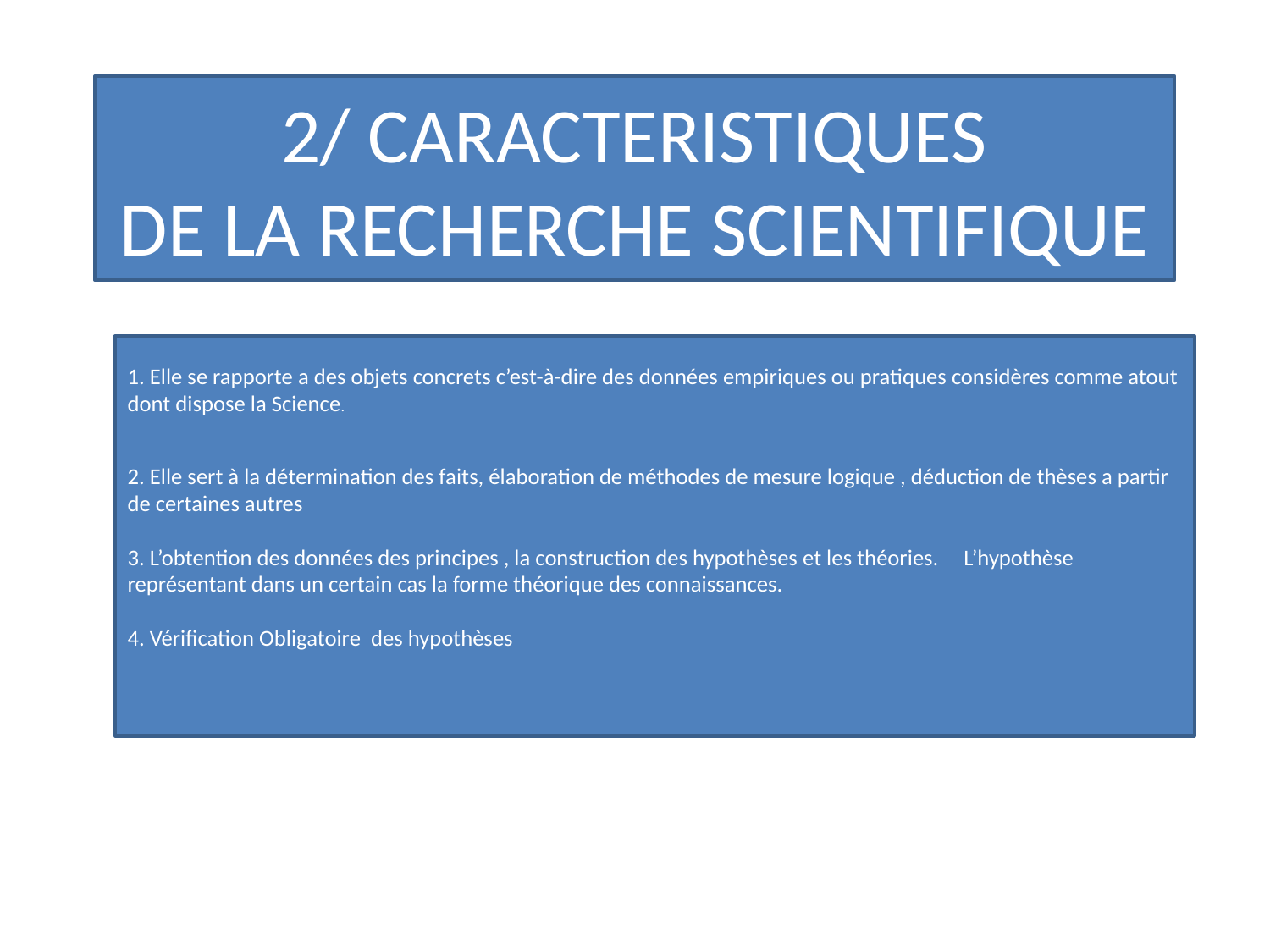

# 2/ CARACTERISTIQUES DE LA RECHERCHE SCIENTIFIQUE

1. Elle se rapporte a des objets concrets c’est-à-dire des données empiriques ou pratiques considères comme atout dont dispose la Science.

2. Elle sert à la détermination des faits, élaboration de méthodes de mesure logique , déduction de thèses a partir de certaines autres

3. L’obtention des données des principes , la construction des hypothèses et les théories.     L’hypothèse  représentant dans un certain cas la forme théorique des connaissances.

4. Vérification Obligatoire  des hypothèses